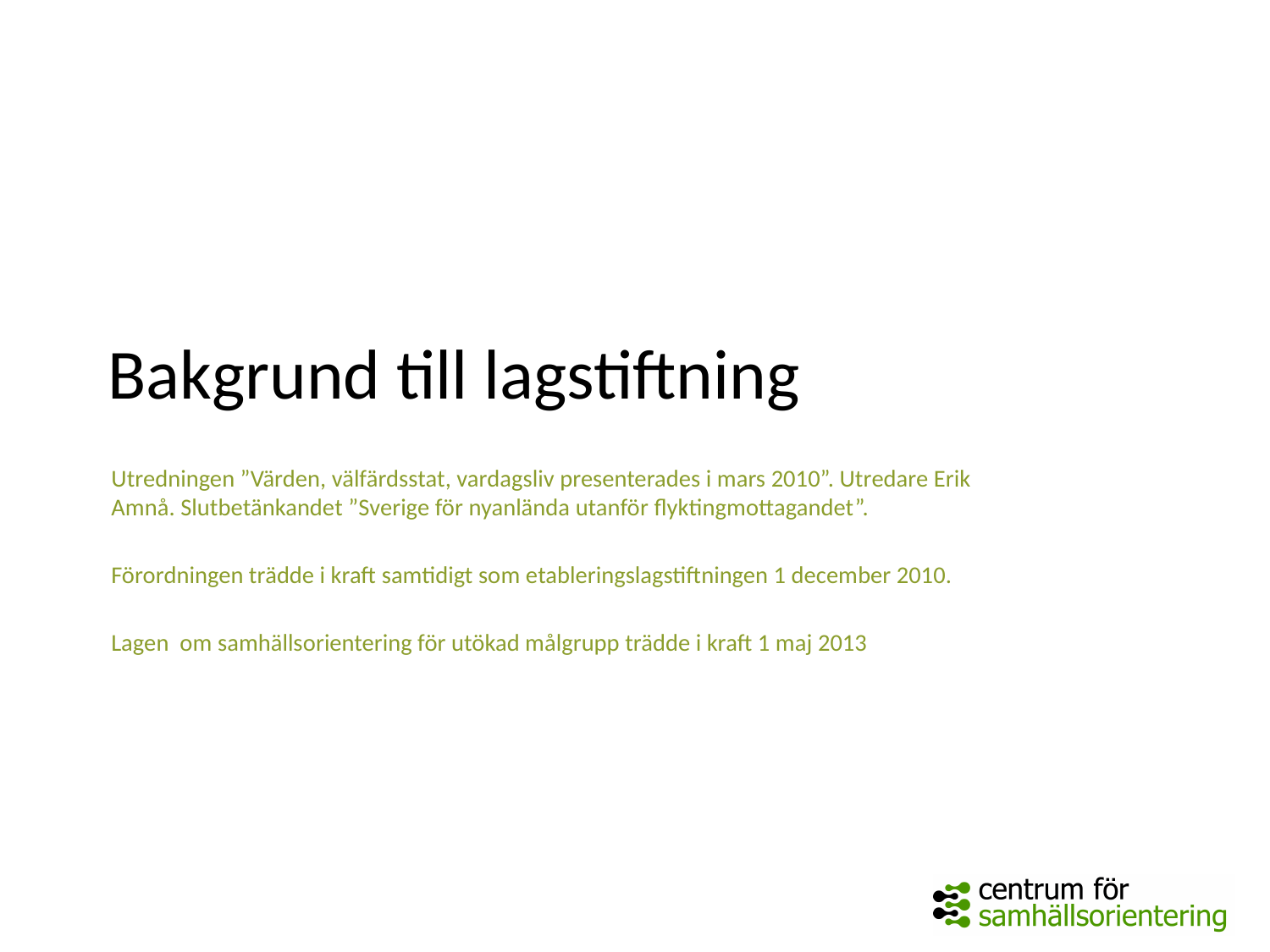

# Bakgrund till lagstiftning
Utredningen ”Värden, välfärdsstat, vardagsliv presenterades i mars 2010”. Utredare Erik Amnå. Slutbetänkandet ”Sverige för nyanlända utanför flyktingmottagandet”.

Förordningen trädde i kraft samtidigt som etableringslagstiftningen 1 december 2010.

Lagen  om samhällsorientering för utökad målgrupp trädde i kraft 1 maj 2013